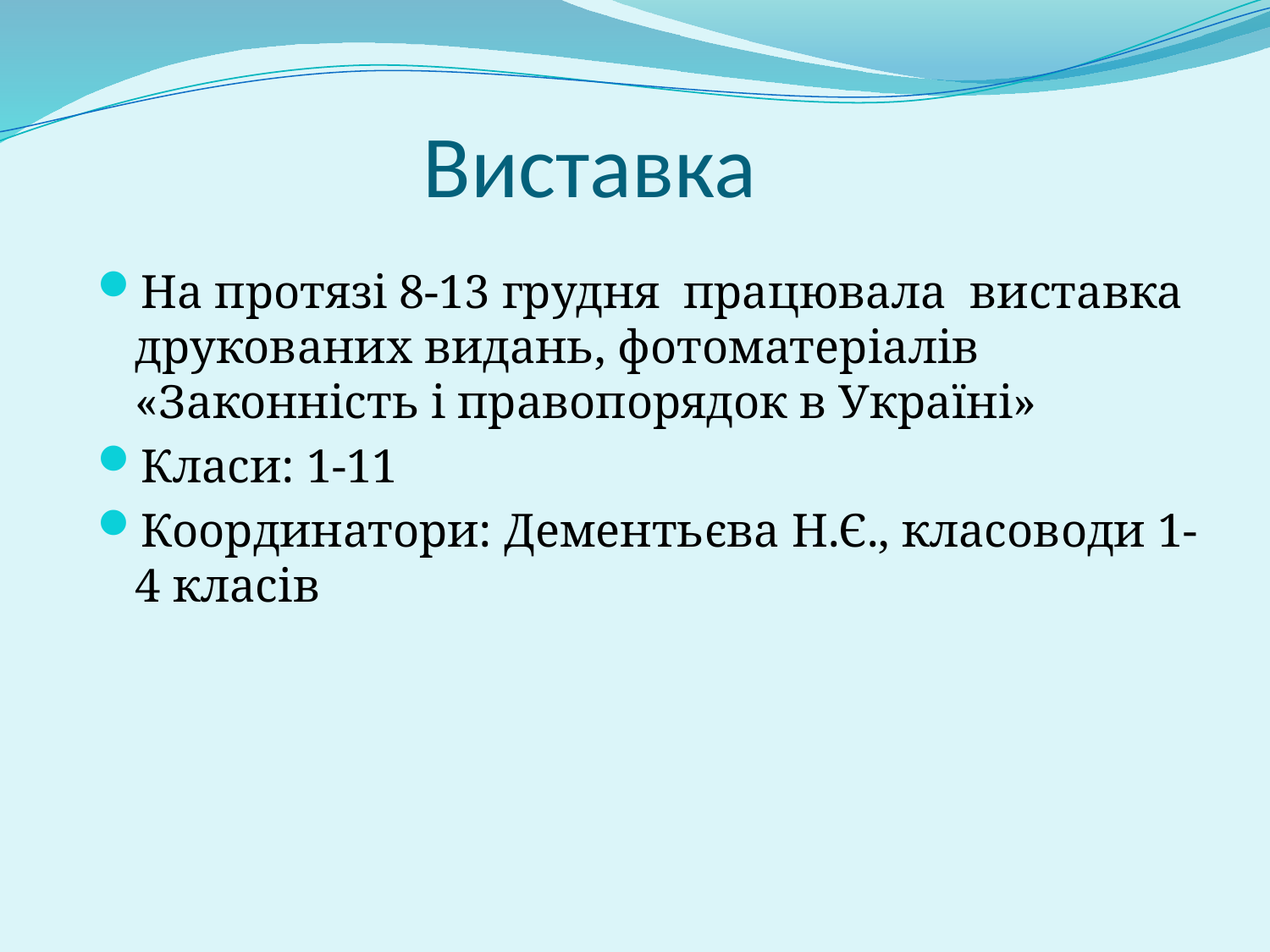

# Виставка
На протязi 8-13 грудня  працювала  виставка друкованих видань, фотоматерiалiв «Законнiсть i правопорядок в Українi»
Класи: 1-11
Координатори: Дементьєва Н.Є., класоводи 1-4 класiв